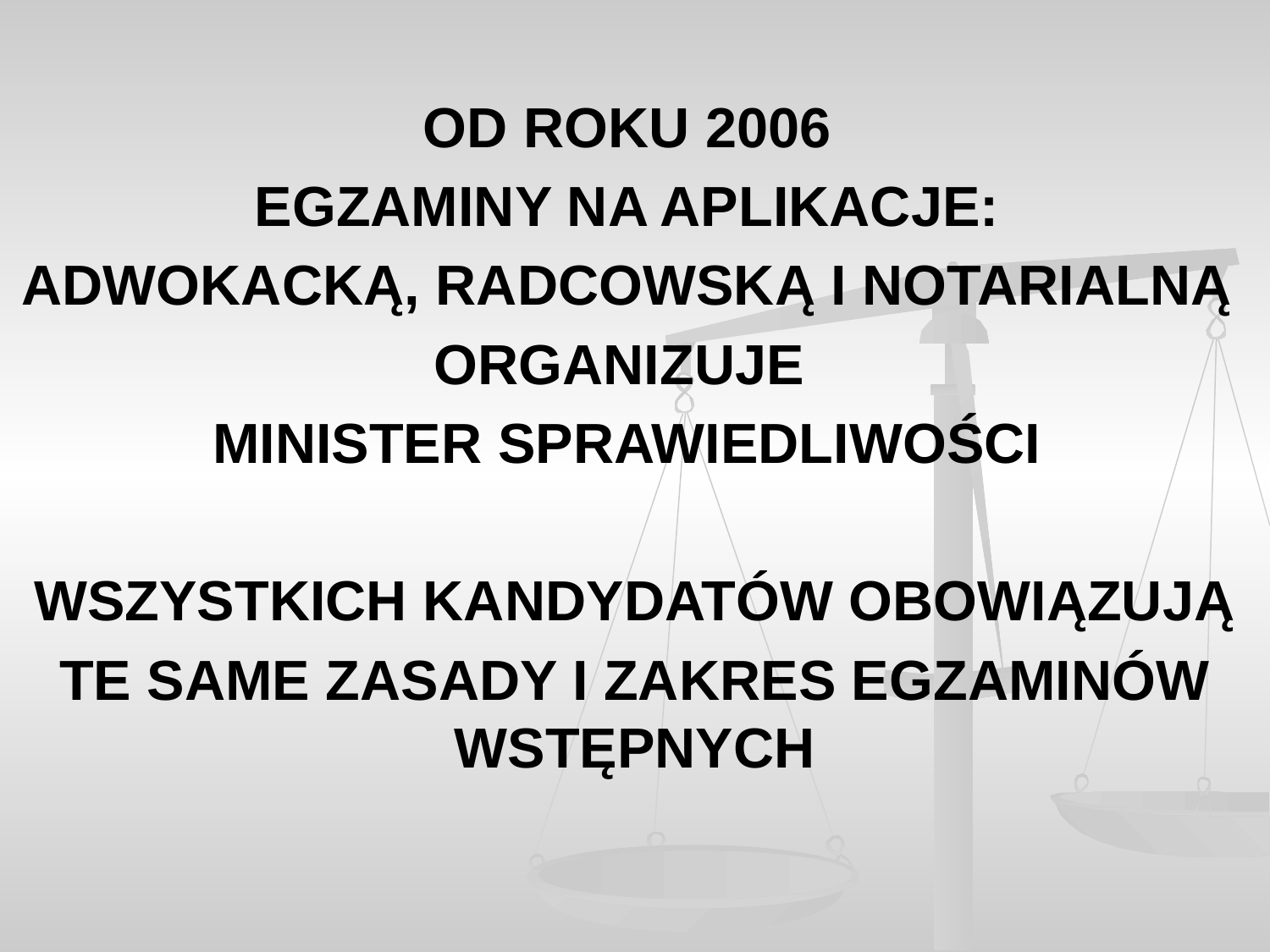

OD ROKU 2006
EGZAMINY NA APLIKACJE:
ADWOKACKĄ, RADCOWSKĄ I NOTARIALNĄ
ORGANIZUJE
MINISTER SPRAWIEDLIWOŚCI

WSZYSTKICH KANDYDATÓW OBOWIĄZUJĄ
TE SAME ZASADY I ZAKRES EGZAMINÓW WSTĘPNYCH